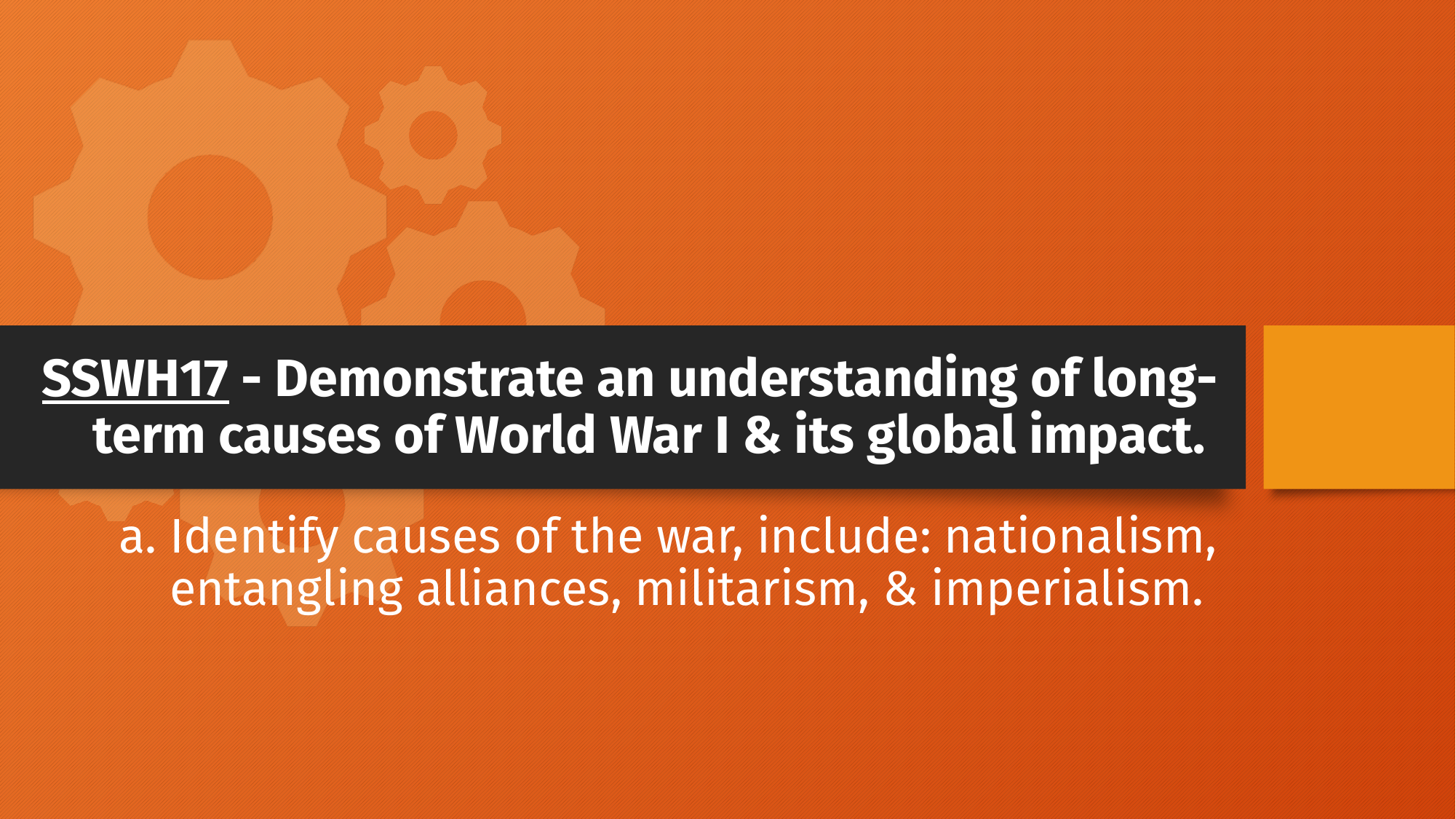

# SSWH17 - Demonstrate an understanding of long-term causes of World War I & its global impact.
a. Identify causes of the war, include: nationalism, entangling alliances, militarism, & imperialism.